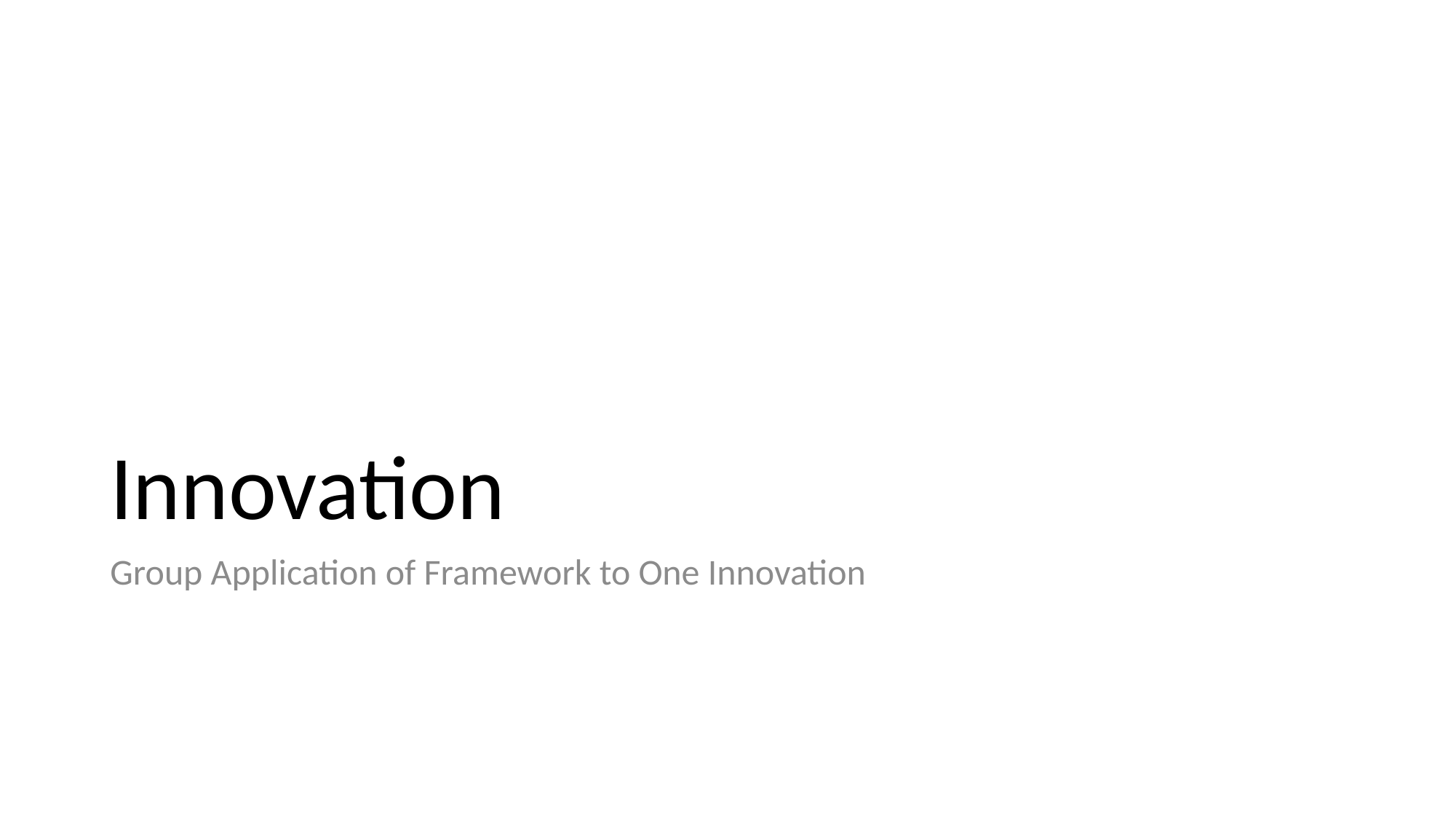

# Innovation
Group Application of Framework to One Innovation